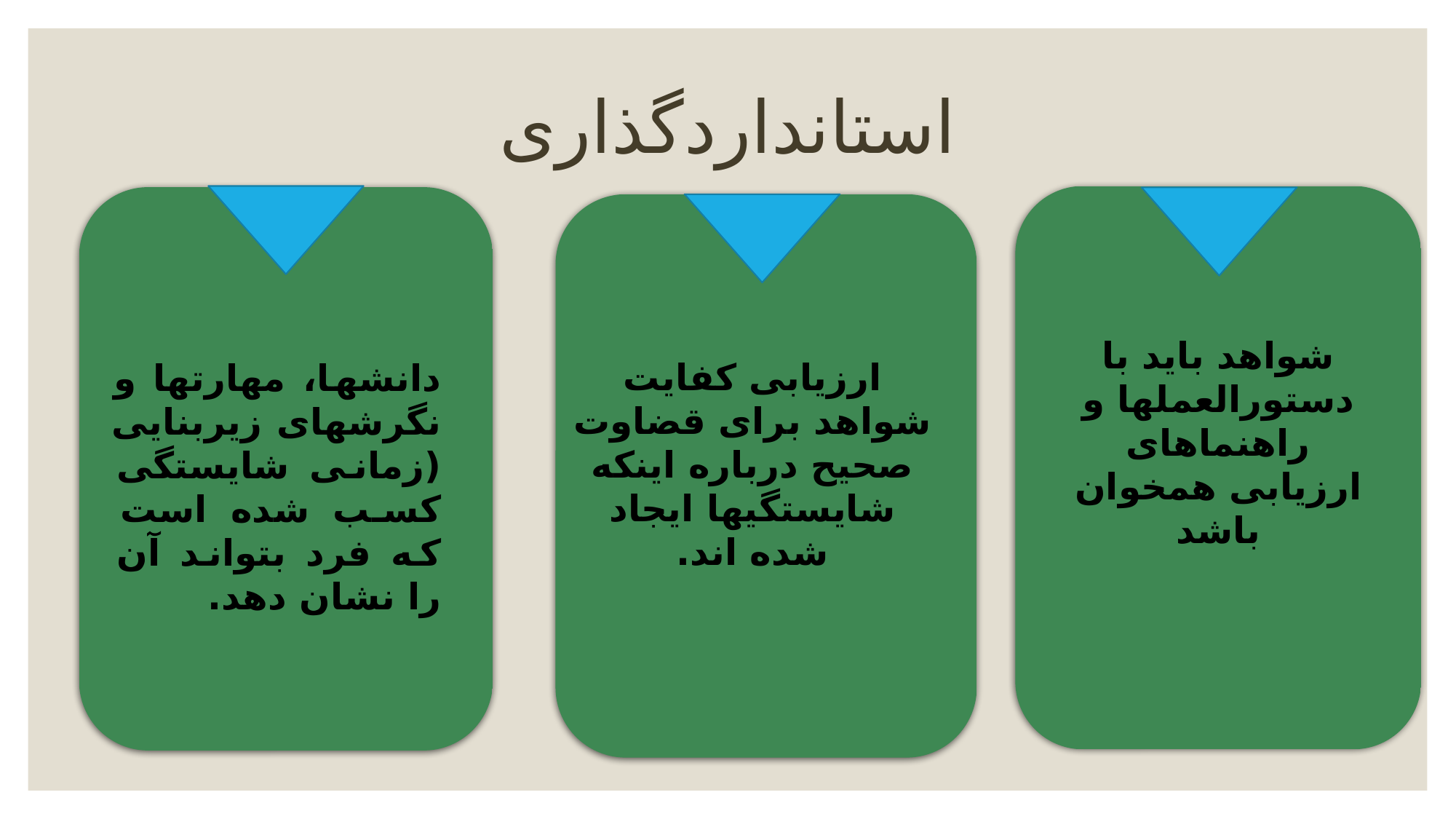

# استانداردگذاری

شواهد باید با دستورالعملها و راهنماهای ارزیابی همخوان باشد
ارزیابی کفایت شواهد برای قضاوت صحیح درباره اینکه شایستگیها ایجاد شده اند.
دانشها، مهارتها و نگرشهای زیربنایی (زمانی شایستگی کسب شده است که فرد بتواند آن را نشان دهد.